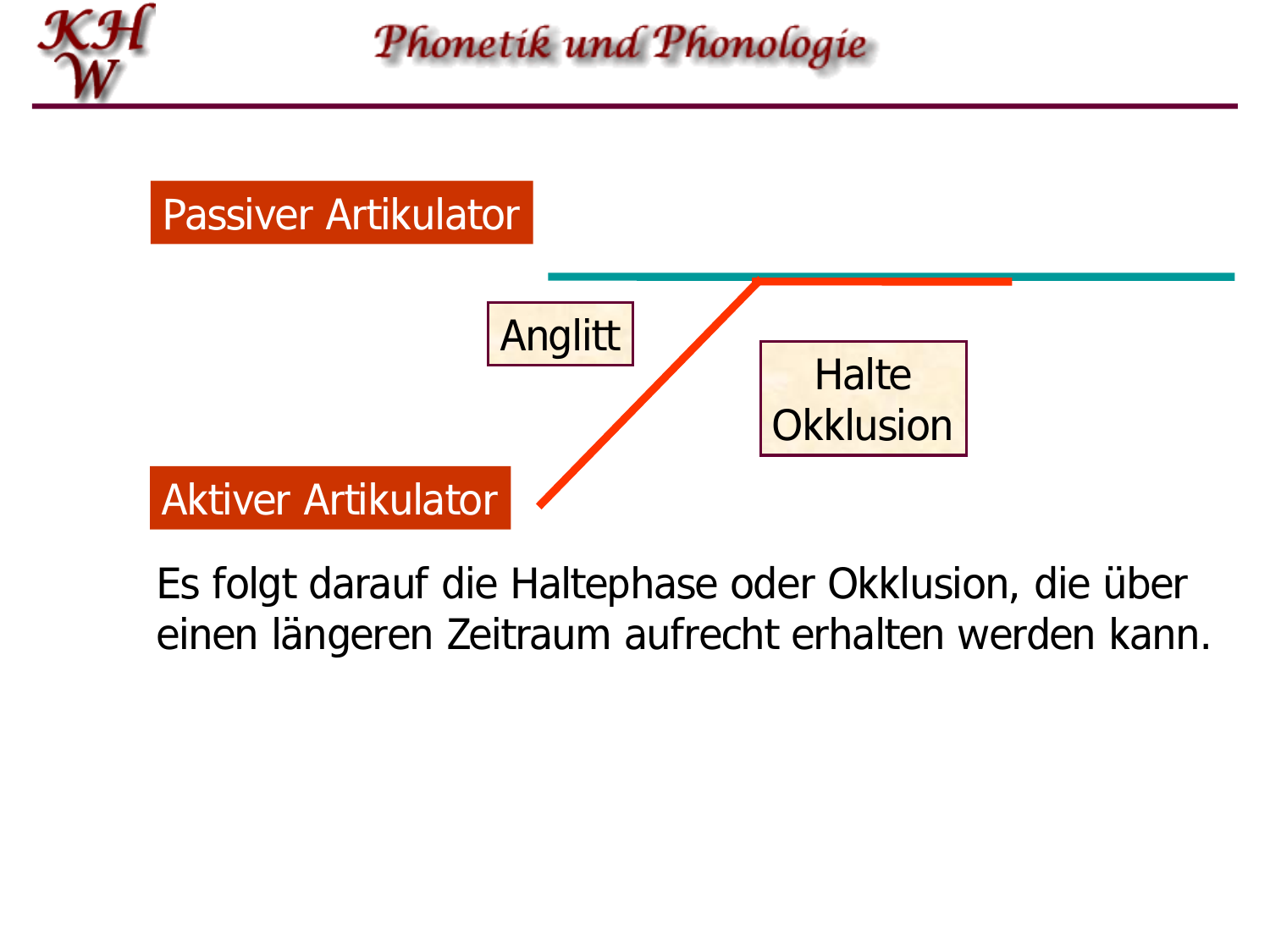

Passiver Artikulator

Anglitt
Halte
Okklusion
Aktiver Artikulator
Es folgt darauf die Haltephase oder Okklusion, die über einen längeren Zeitraum aufrecht erhalten werden kann.